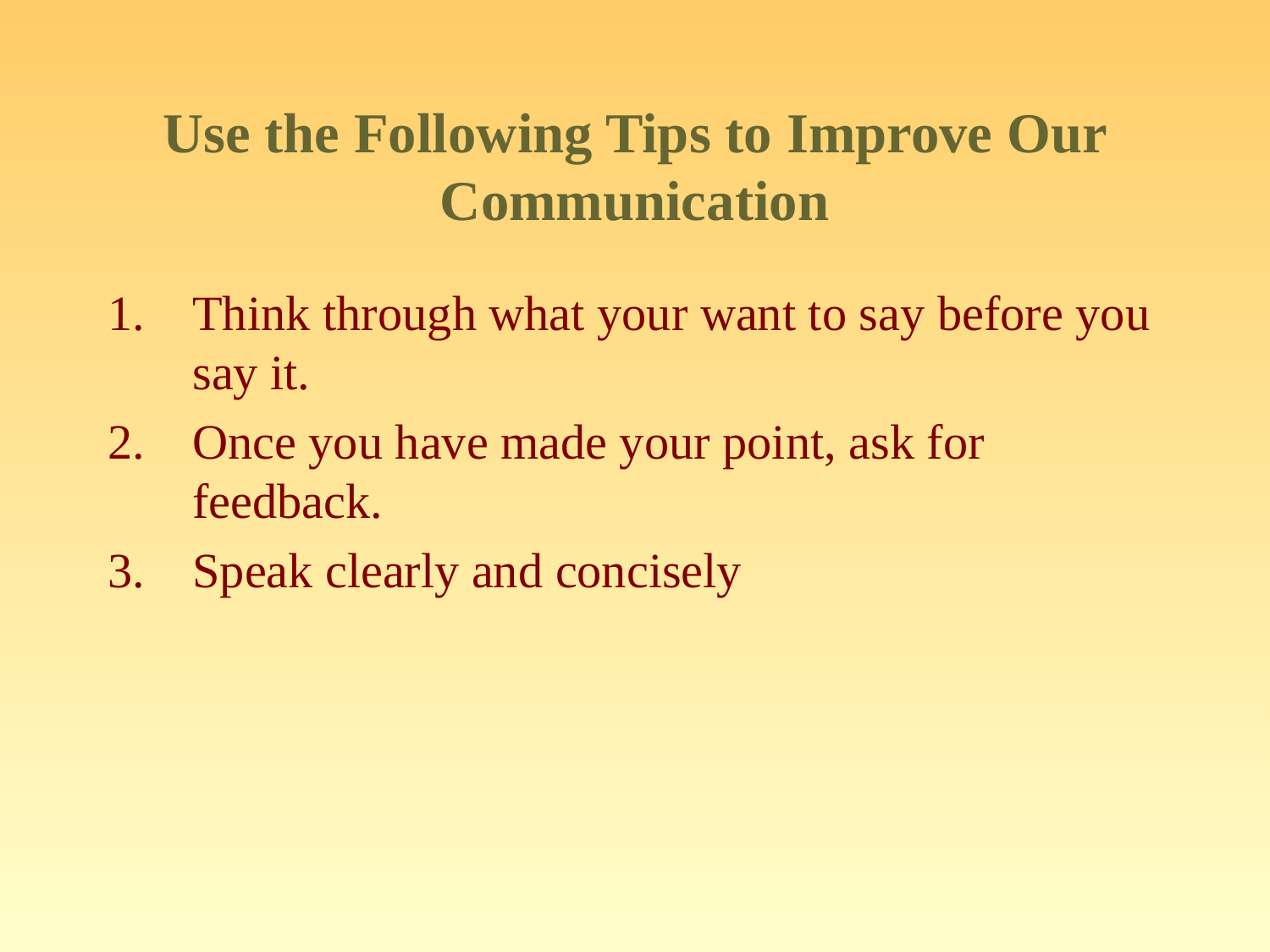

# Use the Following Tips to Improve Our Communication
Think through what your want to say before you say it.
Once you have made your point, ask for feedback.
Speak clearly and concisely